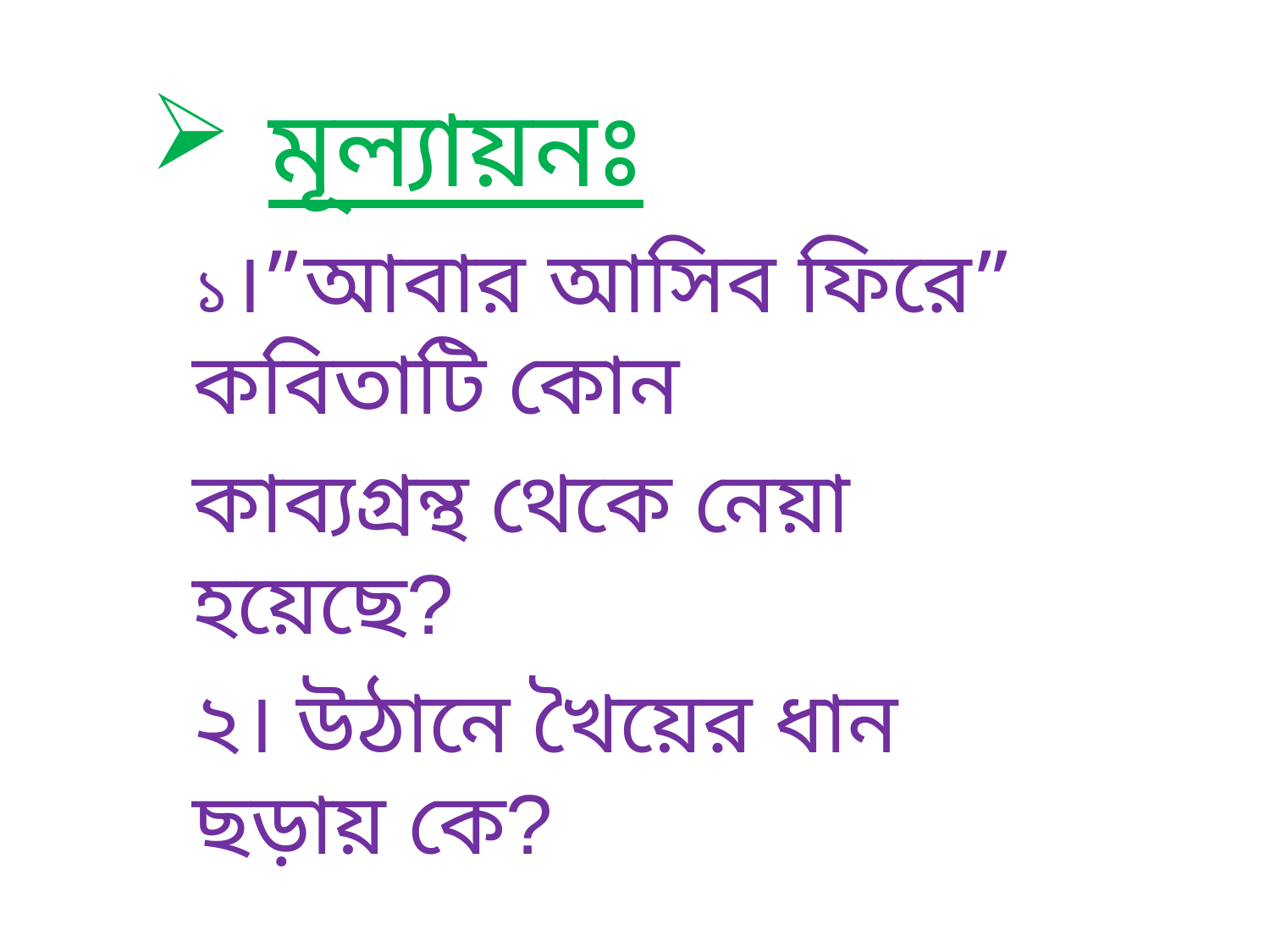

# মূল্যায়নঃ
১।”আবার আসিব ফিরে” কবিতাটি কোন
কাব্যগ্রন্থ থেকে নেয়া হয়েছে?
২। উঠানে খৈয়ের ধান ছড়ায় কে?